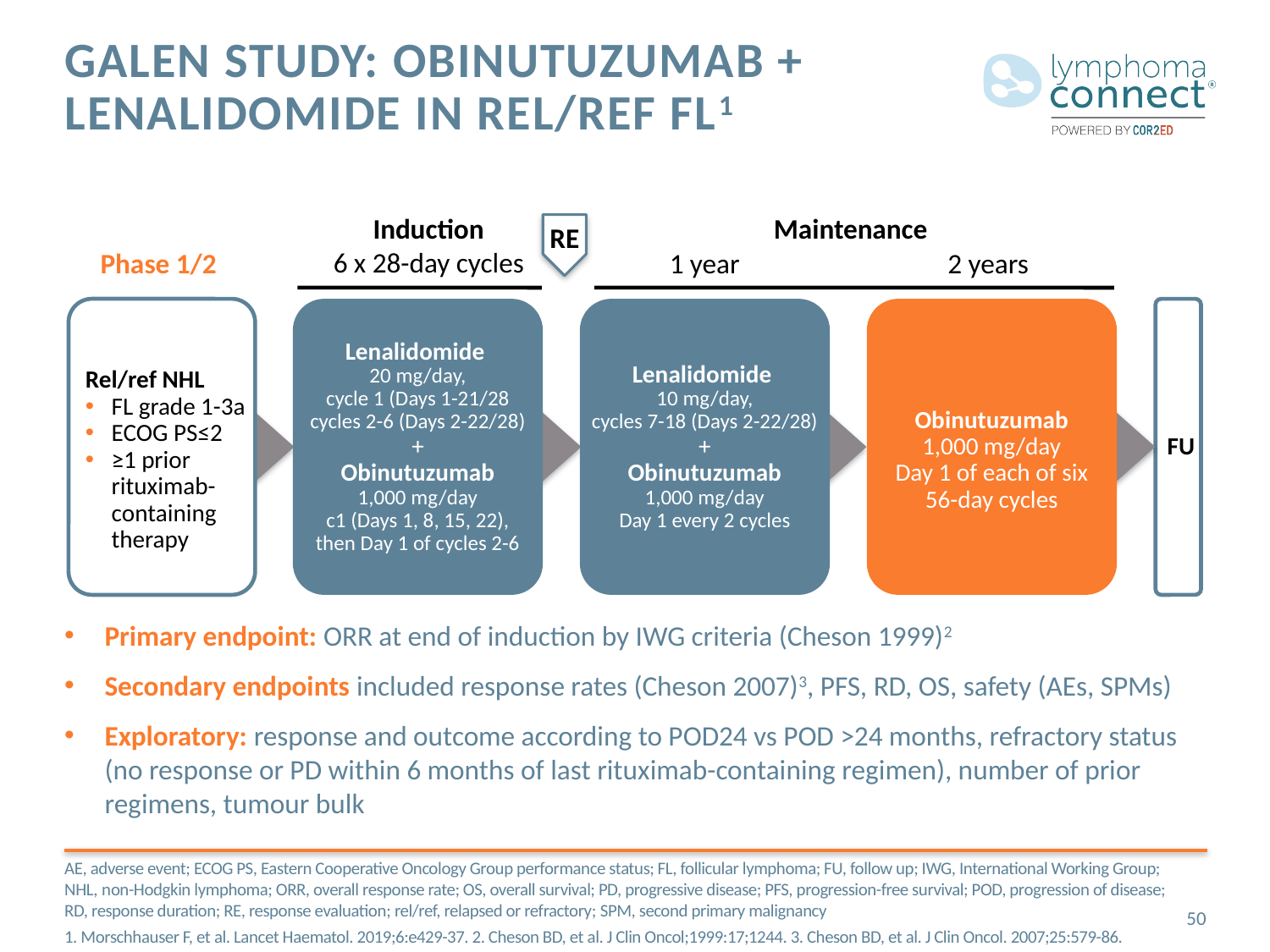

# GALEN study: Obinutuzumab + Lenalidomide in rel/ref FL1
Induction
6 x 28-day cycles
Maintenance
RE

Phase 1/2
1 year
2 years

Rel/ref NHL
FL grade 1-3a
ECOG PS≤2
≥1 prior rituximab-containing therapy
Lenalidomide
20 mg/day,
cycle 1 (Days 1-21/28
cycles 2-6 (Days 2-22/28)
+
Obinutuzumab
1,000 mg/day
c1 (Days 1, 8, 15, 22),
then Day 1 of cycles 2-6
Lenalidomide
10 mg/day,
cycles 7-18 (Days 2-22/28)
+
Obinutuzumab
1,000 mg/day
Day 1 every 2 cycles
Obinutuzumab
1,000 mg/day
Day 1 of each of six
56-day cycles
FU

Primary endpoint: ORR at end of induction by IWG criteria (Cheson 1999)2
Secondary endpoints included response rates (Cheson 2007)3, PFS, RD, OS, safety (AEs, SPMs)
Exploratory: response and outcome according to POD24 vs POD >24 months, refractory status (no response or PD within 6 months of last rituximab-containing regimen), number of prior regimens, tumour bulk
AE, adverse event; ECOG PS, Eastern Cooperative Oncology Group performance status; FL, follicular lymphoma; FU, follow up; IWG, International Working Group; NHL, non-Hodgkin lymphoma; ORR, overall response rate; OS, overall survival; PD, progressive disease; PFS, progression-free survival; POD, progression of disease; RD, response duration; RE, response evaluation; rel/ref, relapsed or refractory; SPM, second primary malignancy
1. Morschhauser F, et al. Lancet Haematol. 2019;6:e429-37. 2. Cheson BD, et al. J Clin Oncol;1999:17;1244. 3. Cheson BD, et al. J Clin Oncol. 2007;25:579-86.
50